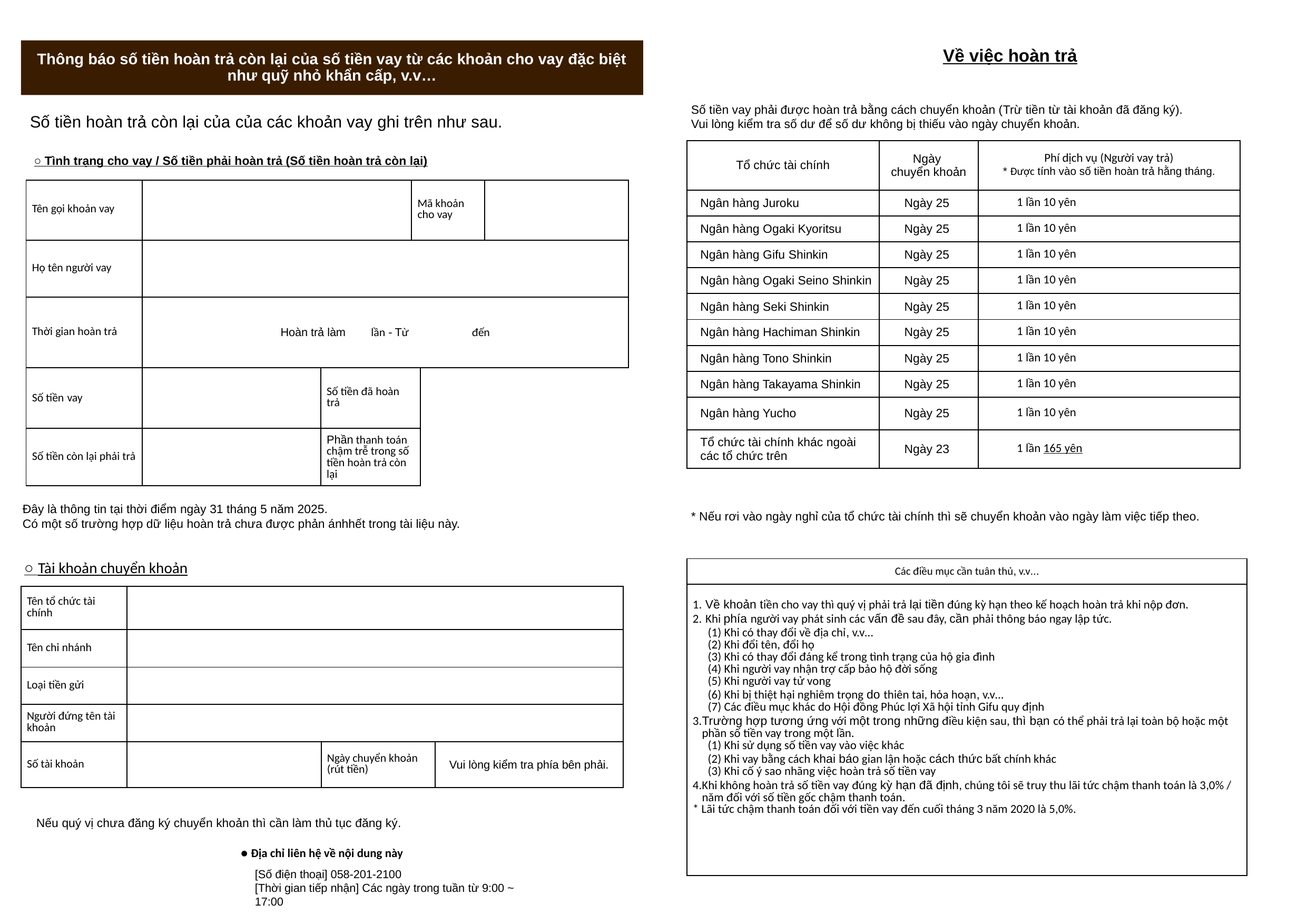

Thông báo số tiền hoàn trả còn lại của số tiền vay từ các khoản cho vay đặc biệt như quỹ nhỏ khẩn cấp, v.v…
Về việc hoàn trả
Số tiền vay phải được hoàn trả bằng cách chuyển khoản (Trừ tiền từ tài khoản đã đăng ký).
Vui lòng kiểm tra số dư để số dư không bị thiếu vào ngày chuyển khoản.
| Số tiền hoàn trả còn lại của của các khoản vay ghi trên như sau. |
| --- |
| Tổ chức tài chính | Ngày chuyển khoản | Phí dịch vụ (Người vay trả) \* Được tính vào số tiền hoàn trả hằng tháng. |
| --- | --- | --- |
| Ngân hàng Juroku | Ngày 25 | 1 lần 10 yên |
| Ngân hàng Ogaki Kyoritsu | Ngày 25 | 1 lần 10 yên |
| Ngân hàng Gifu Shinkin | Ngày 25 | 1 lần 10 yên |
| Ngân hàng Ogaki Seino Shinkin | Ngày 25 | 1 lần 10 yên |
| Ngân hàng Seki Shinkin | Ngày 25 | 1 lần 10 yên |
| Ngân hàng Hachiman Shinkin | Ngày 25 | 1 lần 10 yên |
| Ngân hàng Tono Shinkin | Ngày 25 | 1 lần 10 yên |
| Ngân hàng Takayama Shinkin | Ngày 25 | 1 lần 10 yên |
| Ngân hàng Yucho | Ngày 25 | 1 lần 10 yên |
| Tổ chức tài chính khác ngoài các tổ chức trên | Ngày 23 | 1 lần 165 yên |

○ Tình trạng cho vay / Số tiền phải hoàn trả (Số tiền hoàn trả còn lại)
| Tên gọi khoản vay |  |  | Mã khoản cho vay | Loan Code |  |
| --- | --- | --- | --- | --- | --- |
| Họ tên người vay |  |  |  |  |  |
| Thời gian hoàn trả | Hoàn trả làm lần - Từ đến |  |  |  |  |
| Số tiền vay |  | Số tiền đã hoàn trả |  |  |  |
| Số tiền còn lại phải trả |  | Phần thanh toán chậm trễ trong số tiền hoàn trả còn lại |  |  |  |
Đây là thông tin tại thời điểm ngày 31 tháng 5 năm 2025.
Có một số trường hợp dữ liệu hoàn trả chưa được phản ánhhết trong tài liệu này.
* Nếu rơi vào ngày nghỉ của tổ chức tài chính thì sẽ chuyển khoản vào ngày làm việc tiếp theo.

○ Tài khoản chuyển khoản
| Các điều mục cần tuân thủ, v.v... |
| --- |
| 1. Về khoản tiền cho vay thì quý vị phải trả lại tiền đúng kỳ hạn theo kế hoạch hoàn trả khi nộp đơn. 2. Khi phía người vay phát sinh các vấn đề sau đây, cần phải thông báo ngay lập tức. (1) Khi có thay đổi về địa chỉ, v.v… (2) Khi đổi tên, đổi họ (3) Khi có thay đổi đáng kể trong tình trạng của hộ gia đình (4) Khi người vay nhận trợ cấp bảo hộ đời sống (5) Khi người vay tử vong (6) Khi bị thiệt hại nghiêm trọng do thiên tai, hỏa hoạn, v.v… (7) Các điều mục khác do Hội đồng Phúc lợi Xã hội tỉnh Gifu quy định 3.Trường hợp tương ứng với một trong những điều kiện sau, thì bạn có thể phải trả lại toàn bộ hoặc một phần số tiền vay trong một lần. (1) Khi sử dụng số tiền vay vào việc khác (2) Khi vay bằng cách khai báo gian lận hoặc cách thức bất chính khác (3) Khi cố ý sao nhãng việc hoàn trả số tiền vay 4.Khi không hoàn trả số tiền vay đúng kỳ hạn đã định, chúng tôi sẽ truy thu lãi tức chậm thanh toán là 3,0% / năm đối với số tiền gốc chậm thanh toán. \* Lãi tức chậm thanh toán đối với tiền vay đến cuối tháng 3 năm 2020 là 5,0%. |
| Tên tổ chức tài chính |  |  |  |
| --- | --- | --- | --- |
| Tên chi nhánh |  |  |  |
| Loại tiền gửi |  |  |  |
| Người đứng tên tài khoản |  |  |  |
| Số tài khoản |  | Ngày chuyển khoản (rút tiền) | Vui lòng kiểm tra phía bên phải. |
Nếu quý vị chưa đăng ký chuyển khoản thì cần làm thủ tục đăng ký.
● Địa chỉ liên hệ về nội dung này
[Số điện thoại] 058‐201‐2100
[Thời gian tiếp nhận] Các ngày trong tuần từ 9:00 ~ 17:00